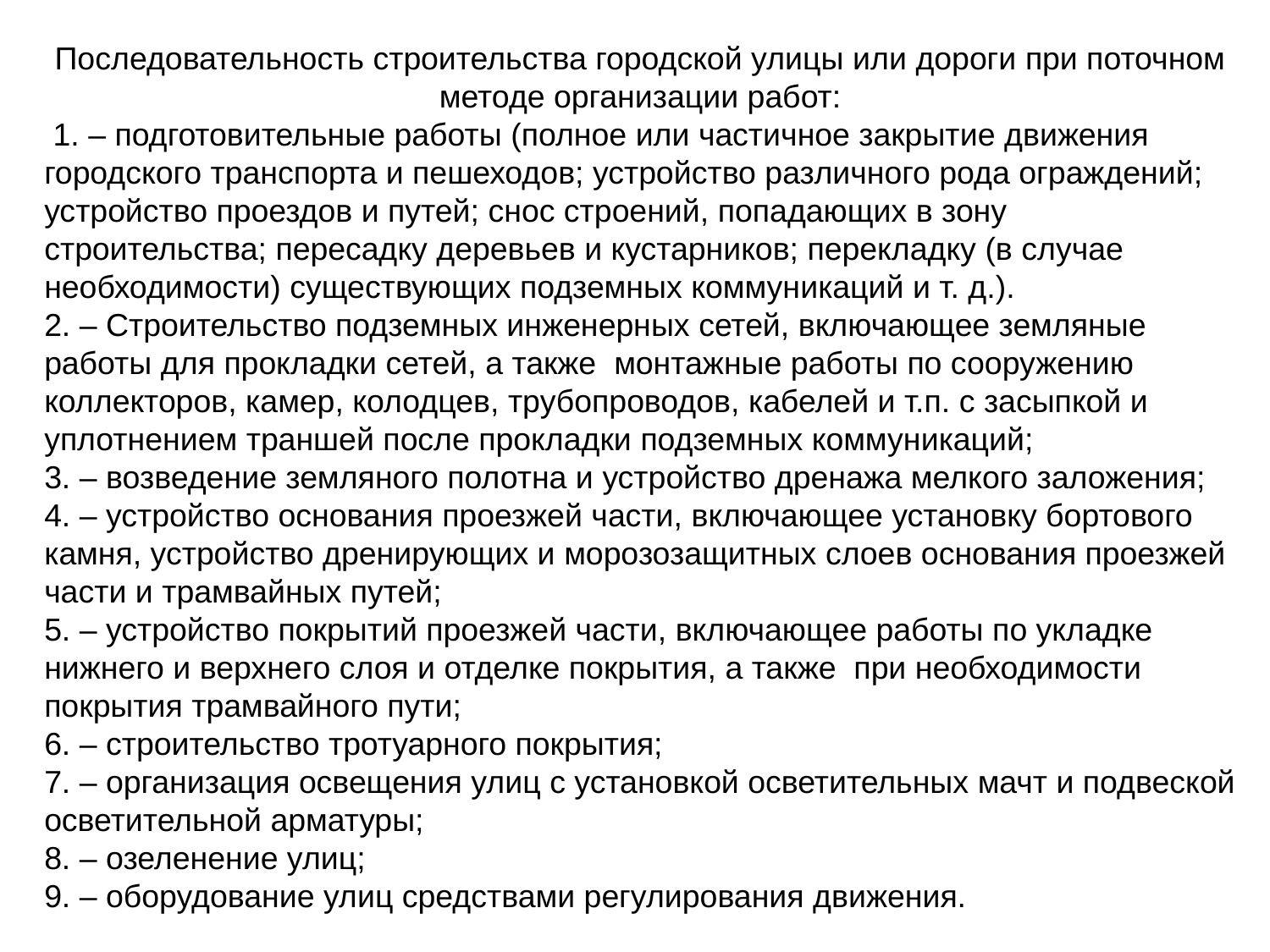

Последовательность строительства городской улицы или дороги при поточном методе организации работ:
 1. – подготовительные работы (полное или частичное закрытие движения городского транспорта и пешеходов; устройство различного рода ограждений; устройство проездов и путей; снос строений, попадающих в зону строительства; пересадку деревьев и кустарников; перекладку (в случае необходимости) существующих подземных коммуникаций и т. д.).
2. – Строительство подземных инженерных сетей, включающее земляные работы для прокладки сетей, а также  монтажные работы по сооружению коллекторов, камер, колодцев, трубопроводов, кабелей и т.п. с засыпкой и уплотнением траншей после прокладки подземных коммуникаций;
3. – возведение земляного полотна и устройство дренажа мелкого заложения;
4. – устройство основания проезжей части, включающее установку бортового камня, устройство дренирующих и морозозащитных слоев основания проезжей части и трамвайных путей;
5. – устройство покрытий проезжей части, включающее работы по укладке нижнего и верхнего слоя и отделке покрытия, а также  при необходимости покрытия трамвайного пути;
6. – строительство тротуарного покрытия;
7. – организация освещения улиц с установкой осветительных мачт и подвеской осветительной арматуры;
8. – озеленение улиц;
9. – оборудование улиц средствами регулирования движения.